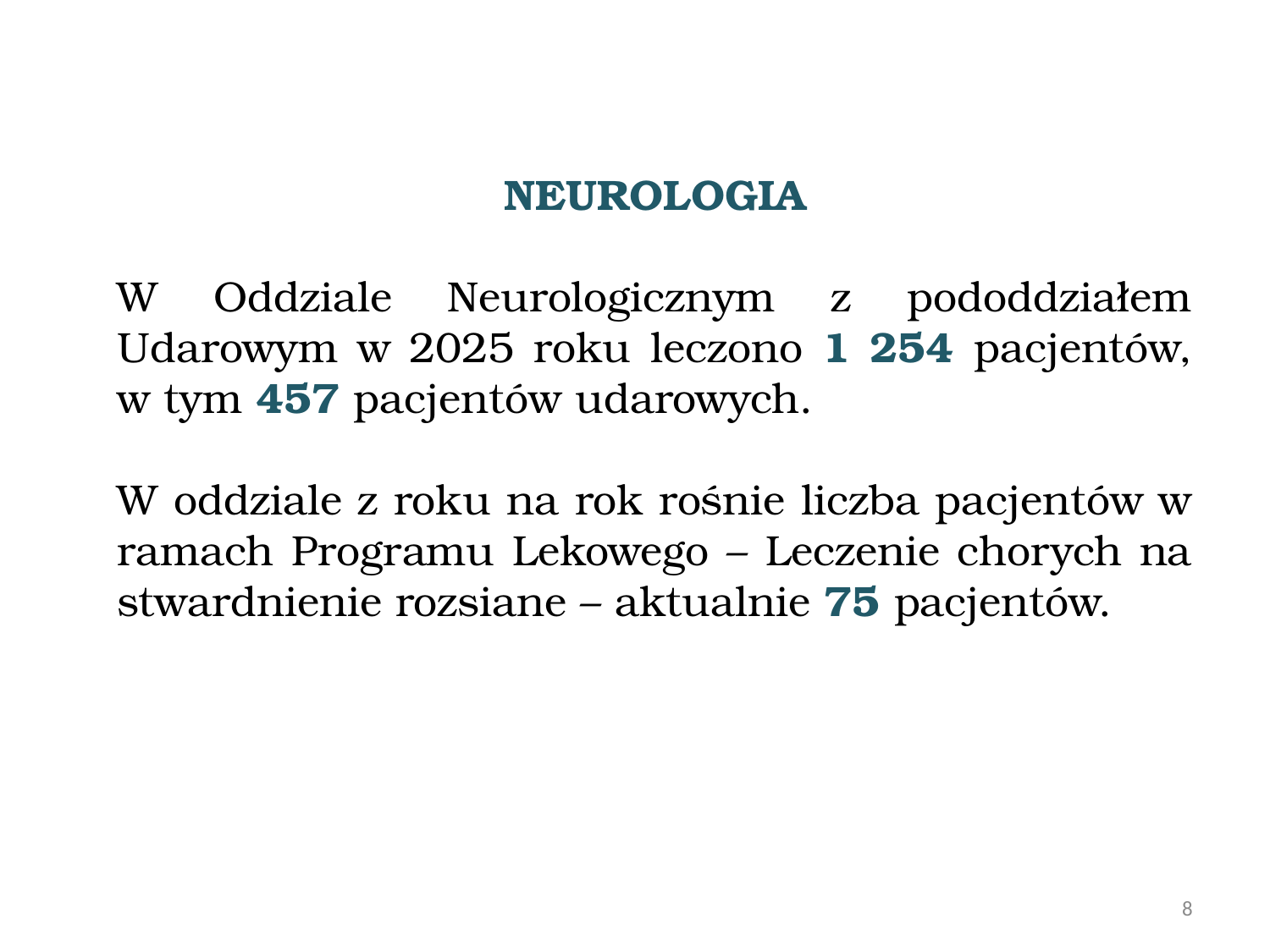

NEUROLOGIA

W Oddziale Neurologicznym z pododdziałem Udarowym w 2025 roku leczono 1 254 pacjentów, w tym 457 pacjentów udarowych.

W oddziale z roku na rok rośnie liczba pacjentów w ramach Programu Lekowego – Leczenie chorych na stwardnienie rozsiane – aktualnie 75 pacjentów.
8